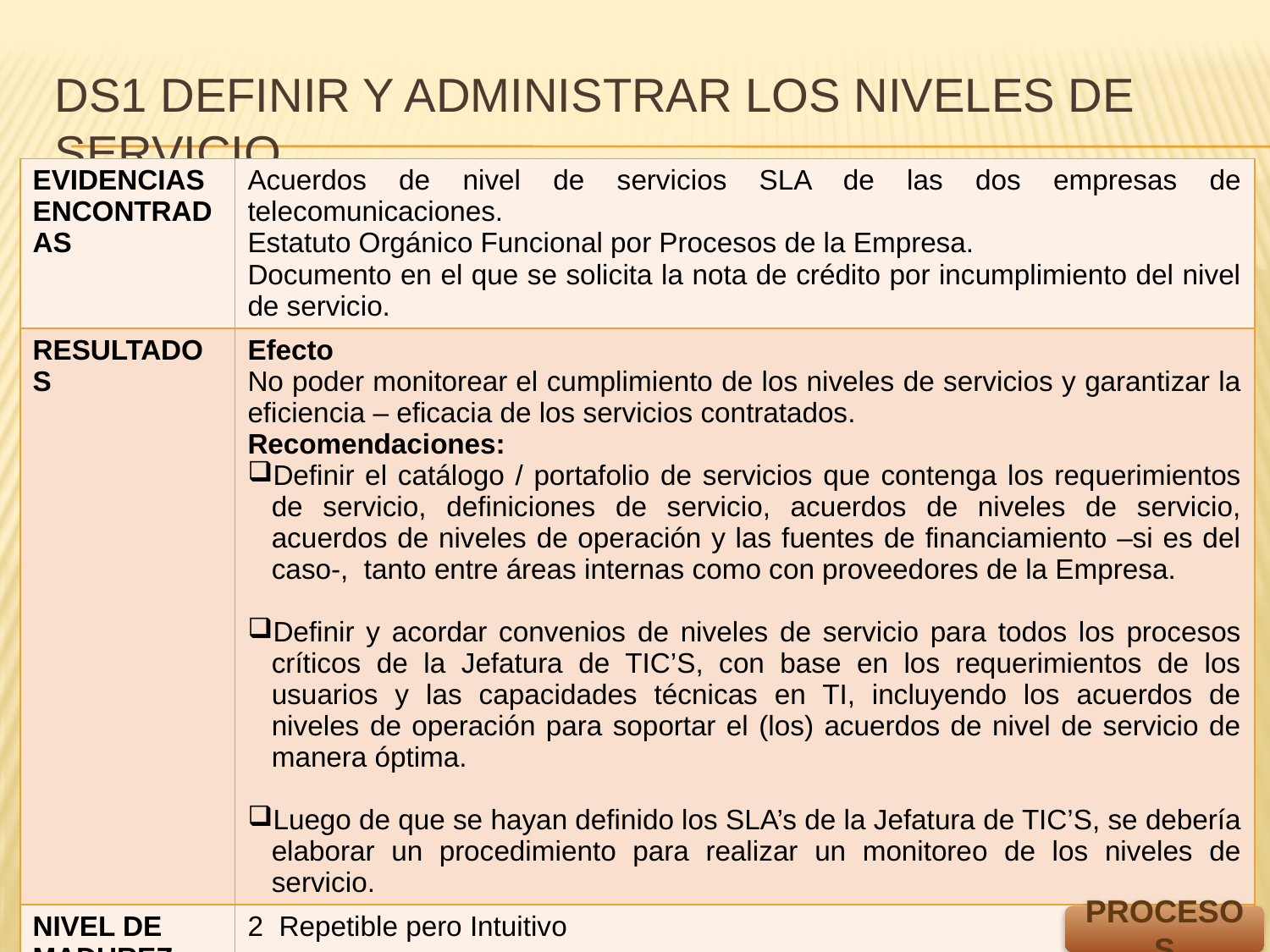

# DS1 DEFINIR Y ADMINISTRAR LOS NIVELES DE SERVICIO
| EVIDENCIAS ENCONTRADAS | Acuerdos de nivel de servicios SLA de las dos empresas de telecomunicaciones. Estatuto Orgánico Funcional por Procesos de la Empresa. Documento en el que se solicita la nota de crédito por incumplimiento del nivel de servicio. |
| --- | --- |
| RESULTADOS | Efecto No poder monitorear el cumplimiento de los niveles de servicios y garantizar la eficiencia – eficacia de los servicios contratados. Recomendaciones: Definir el catálogo / portafolio de servicios que contenga los requerimientos de servicio, definiciones de servicio, acuerdos de niveles de servicio, acuerdos de niveles de operación y las fuentes de financiamiento –si es del caso-, tanto entre áreas internas como con proveedores de la Empresa. Definir y acordar convenios de niveles de servicio para todos los procesos críticos de la Jefatura de TIC’S, con base en los requerimientos de los usuarios y las capacidades técnicas en TI, incluyendo los acuerdos de niveles de operación para soportar el (los) acuerdos de nivel de servicio de manera óptima. Luego de que se hayan definido los SLA’s de la Jefatura de TIC’S, se debería elaborar un procedimiento para realizar un monitoreo de los niveles de servicio. |
| NIVEL DE MADUREZ | 2 Repetible pero Intuitivo |
PROCESOS